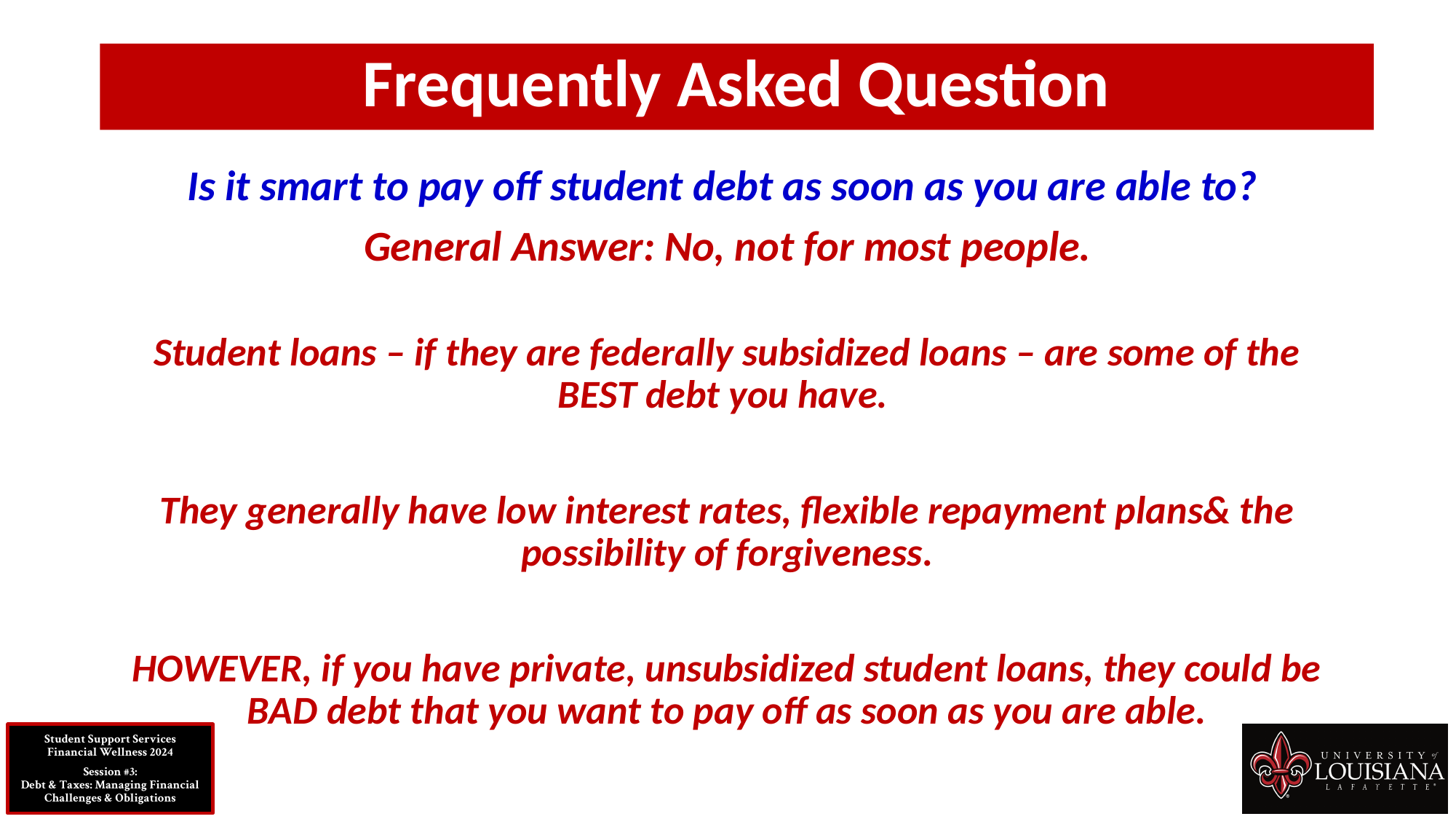

Frequently Asked Question
Is it smart to pay off student debt as soon as you are able to?
General Answer: No, not for most people.
Student loans – if they are federally subsidized loans – are some of the BEST debt you have.

They generally have low interest rates, flexible repayment plans& the possibility of forgiveness.

HOWEVER, if you have private, unsubsidized student loans, they could be BAD debt that you want to pay off as soon as you are able.